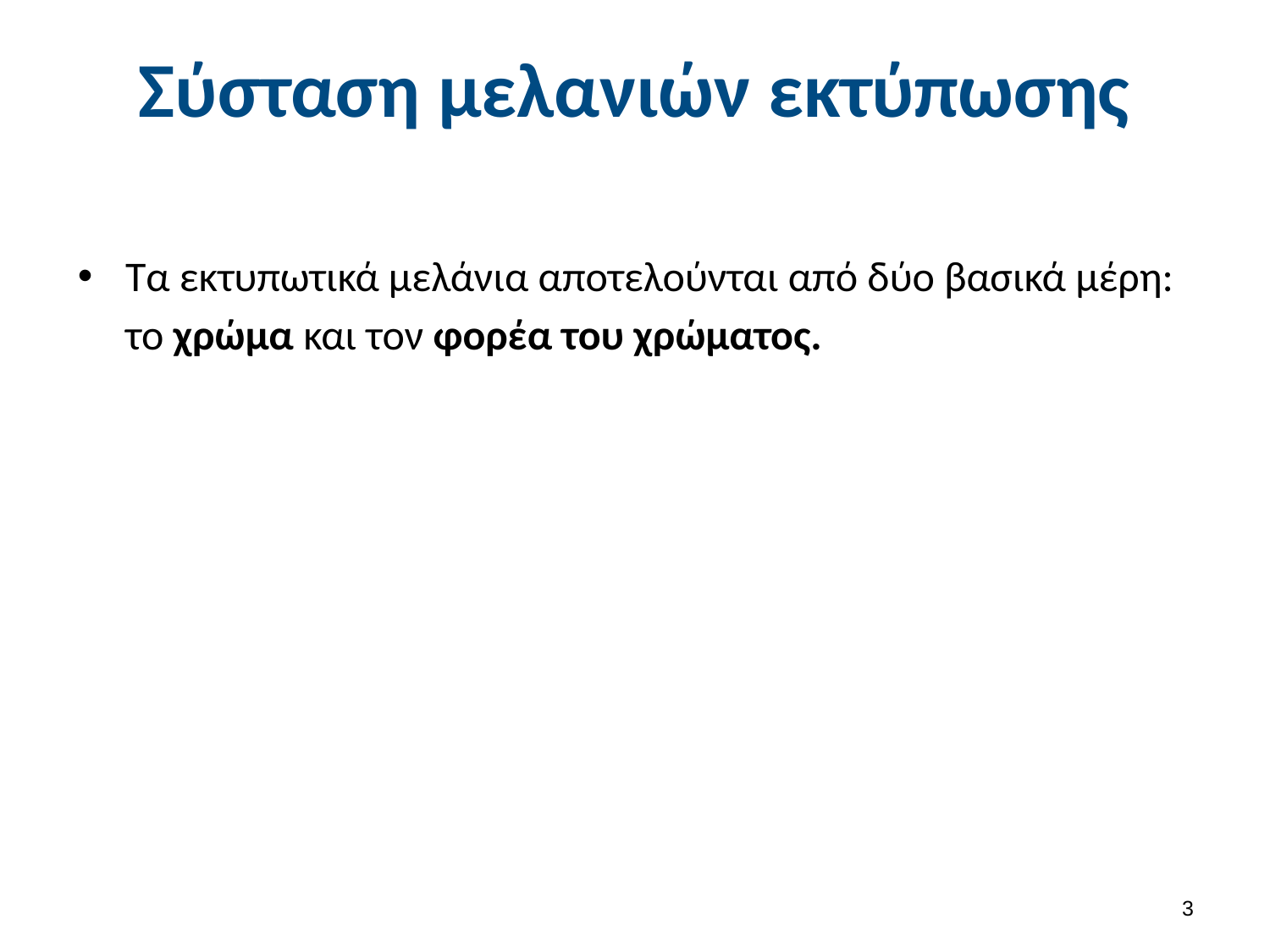

# Σύσταση μελανιών εκτύπωσης
Τα εκτυπωτικά μελάνια αποτελούνται από δύο βασικά μέρη: το χρώμα και τον φορέα του χρώματος.

3